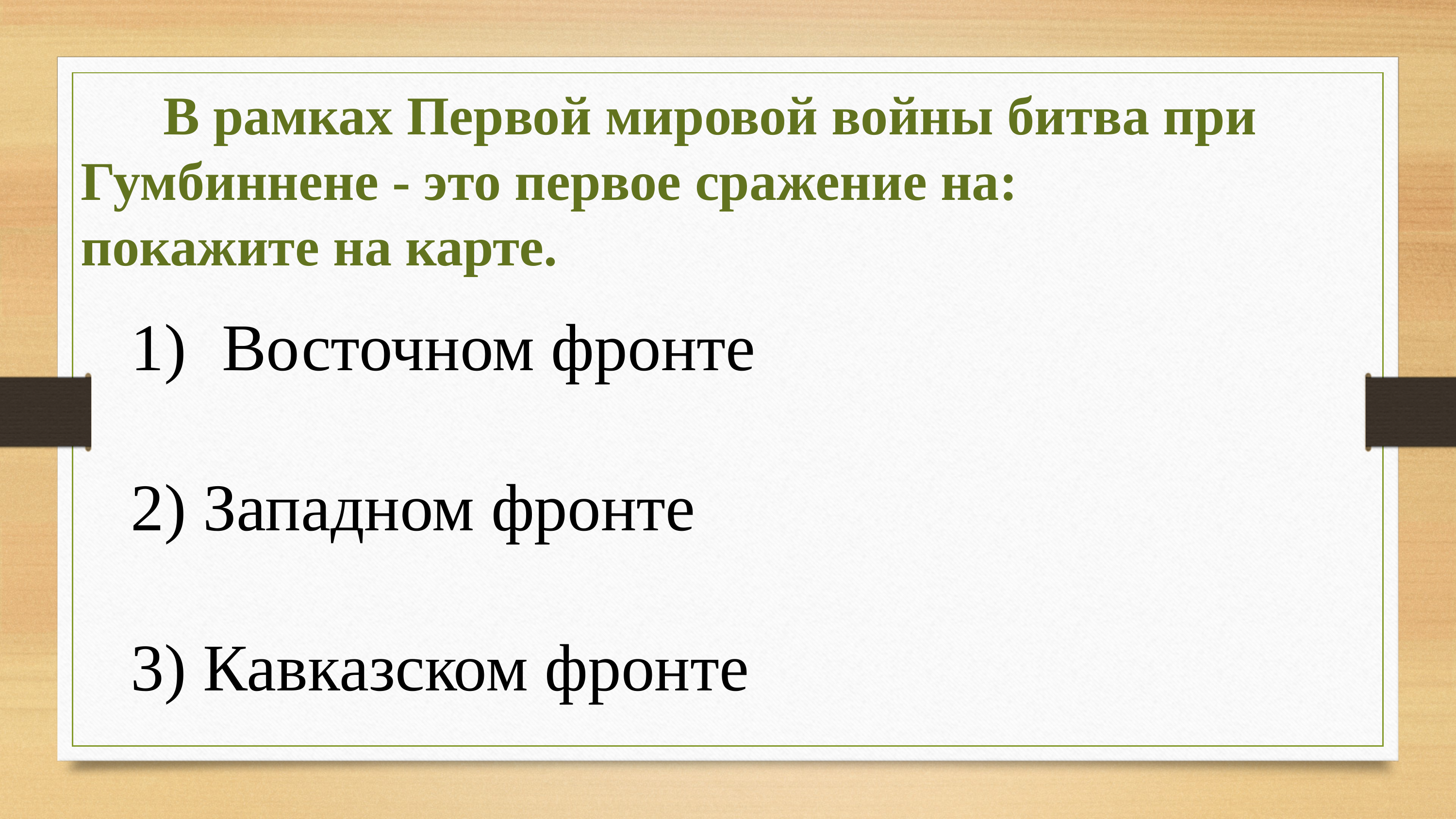

# В рамках Первой мировой войны битва при Гумбиннене - это первое сражение на: покажите на карте.

Восточном фронте

2) Западном фронте

3) Кавказском фронте